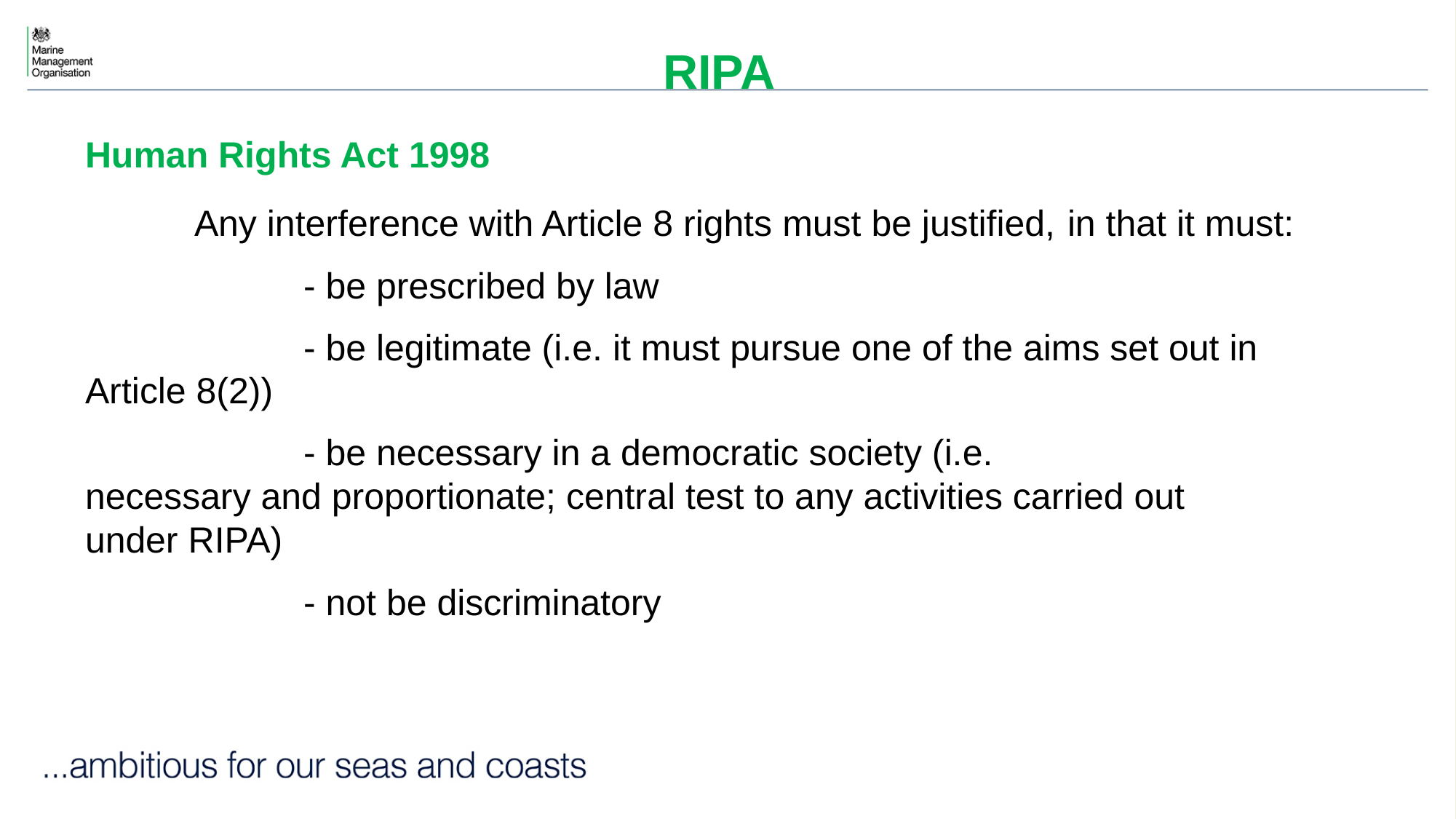

# RIPA
Human Rights Act 1998

	Any interference with Article 8 rights must be justified, 	in that it must:

		- be prescribed by law

		- be legitimate (i.e. it must pursue one of the aims set out in 	Article 8(2))

		- be necessary in a democratic society (i.e. 			necessary and proportionate; central test to any activities carried out 	under RIPA)

		- not be discriminatory